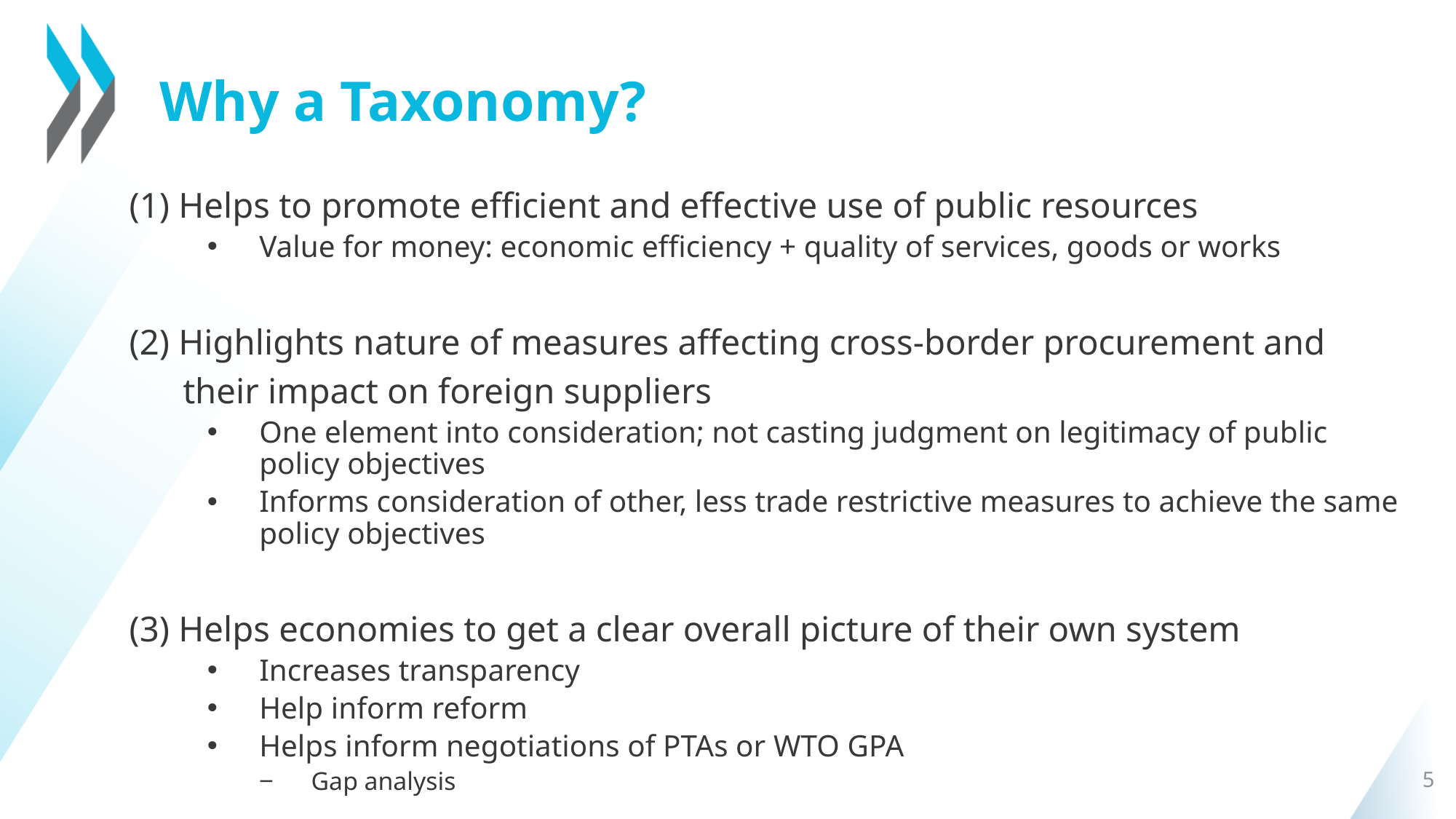

# Why a Taxonomy?
(1) Helps to promote efficient and effective use of public resources
Value for money: economic efficiency + quality of services, goods or works

(2) Highlights nature of measures affecting cross-border procurement and
      their impact on foreign suppliers
One element into consideration; not casting judgment on legitimacy of public policy objectives
Informs consideration of other, less trade restrictive measures to achieve the same policy objectives

(3) Helps economies to get a clear overall picture of their own system
Increases transparency
Help inform reform
Helps inform negotiations of PTAs or WTO GPA
Gap analysis

5